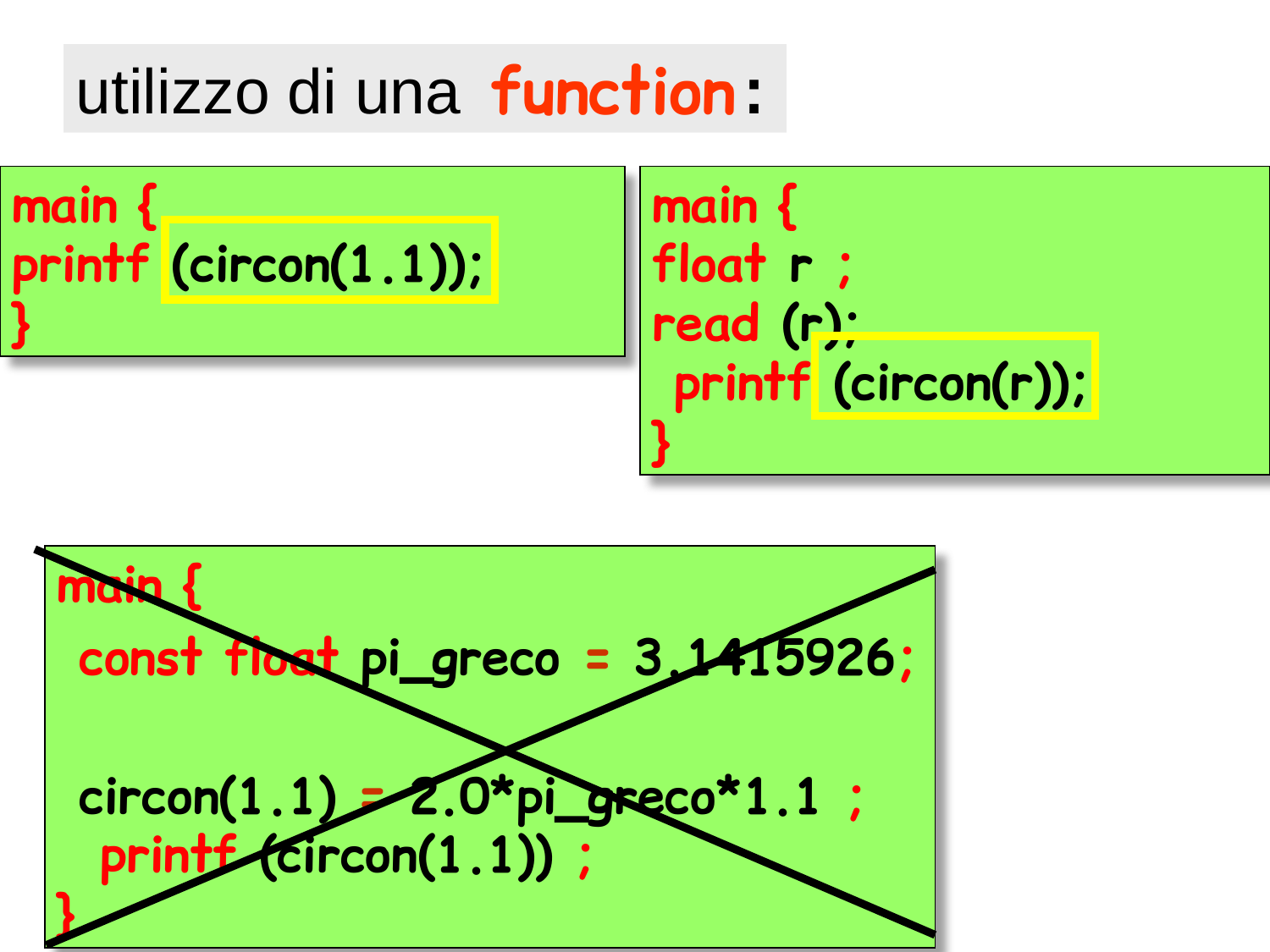

utilizzo di una  function:
main {
printf (circon(1.1));
}
main {
float r ;
read (r);
 printf (circon(r));
}

main {
 const float pi_greco = 3.1415926;
 circon(1.1) = 2.0*pi_greco*1.1 ;
  printf (circon(1.1)) ;
}